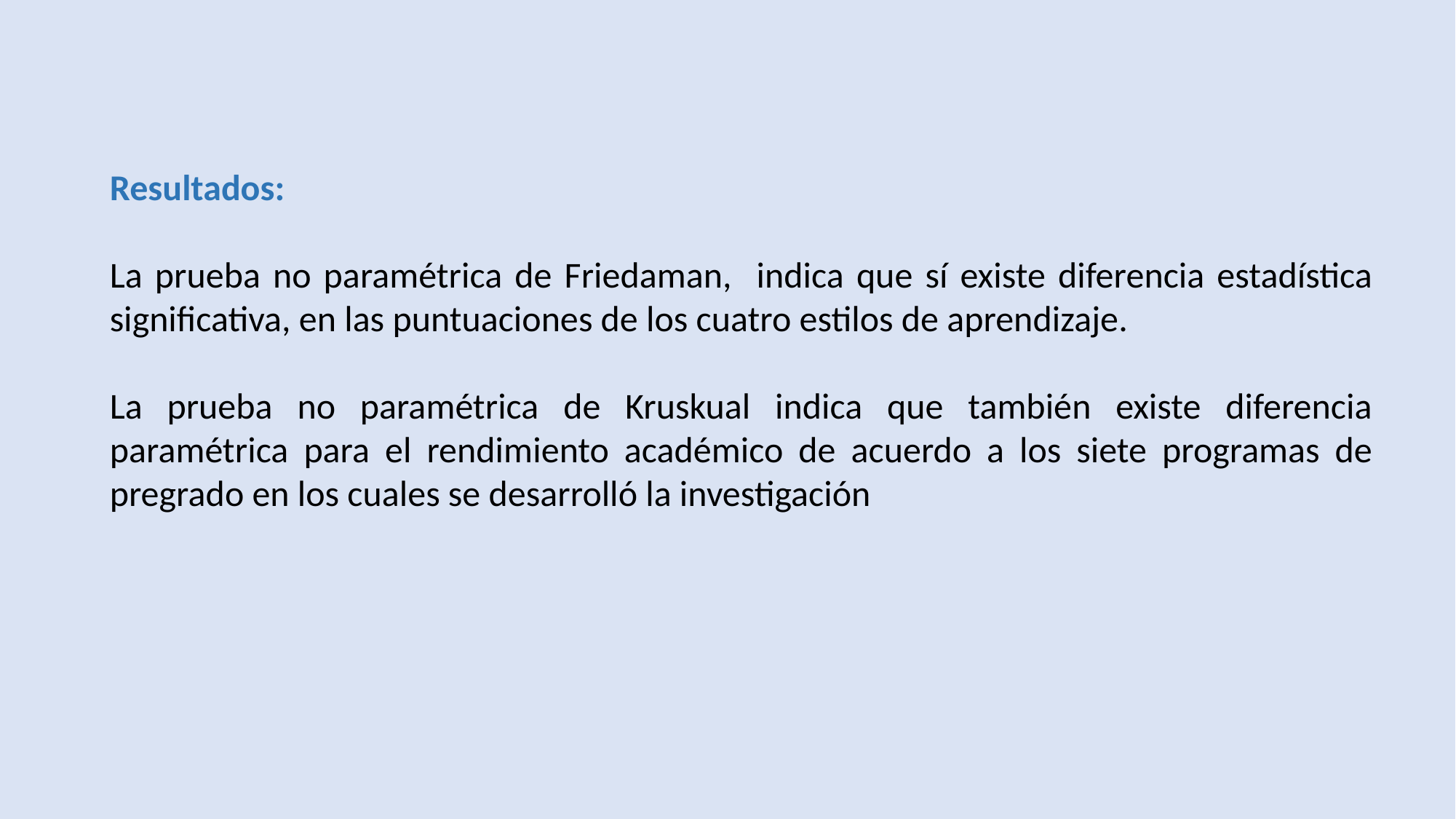

Resultados:

La prueba no paramétrica de Friedaman,  indica que sí existe diferencia estadística significativa, en las puntuaciones de los cuatro estilos de aprendizaje.

La prueba no paramétrica de Kruskual indica que también existe diferencia paramétrica para el rendimiento académico de acuerdo a los siete programas de pregrado en los cuales se desarrolló la investigación